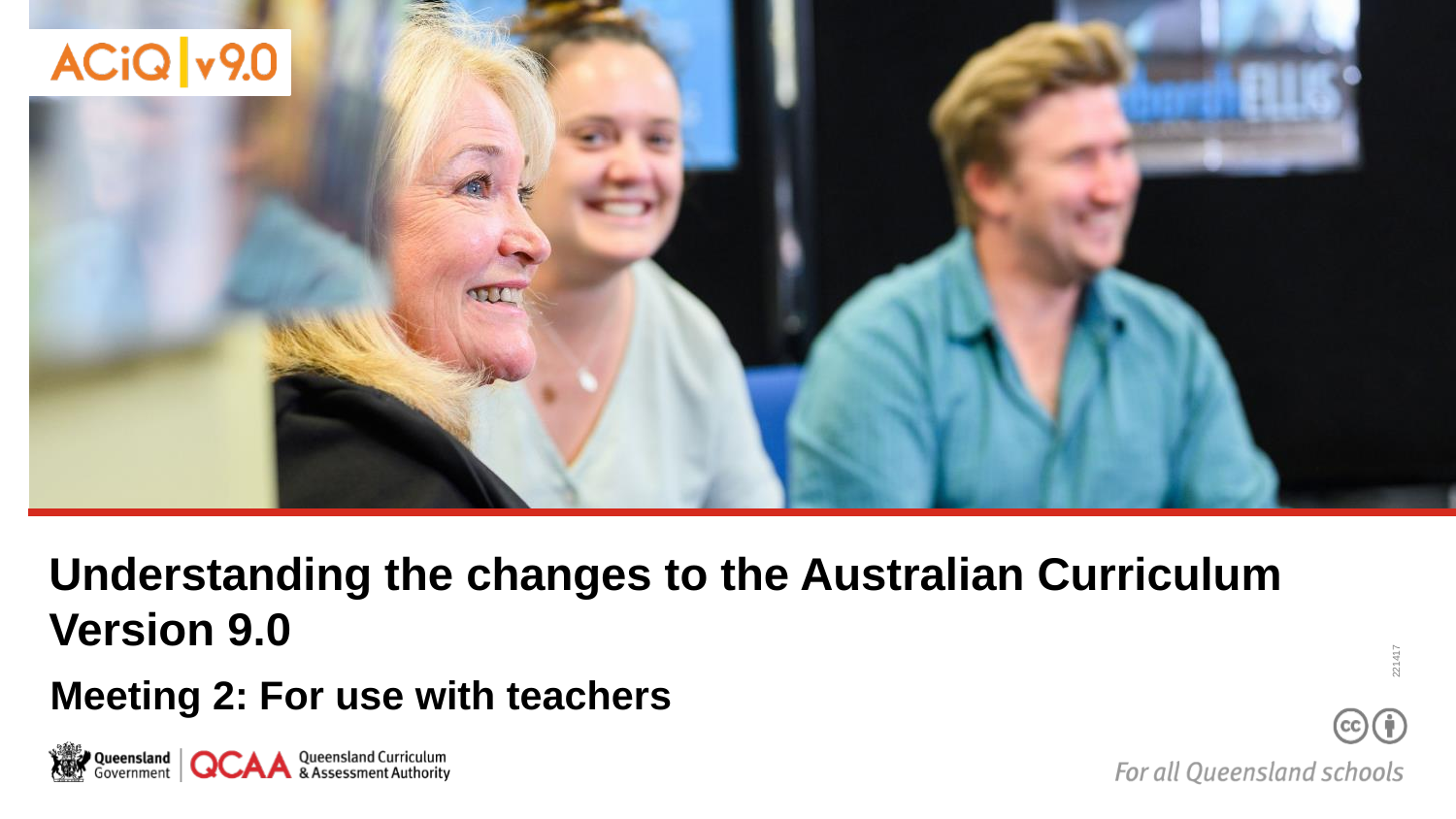

# Understanding the changes to the Australian Curriculum Version 9.0
221417
Meeting 2: For use with teachers